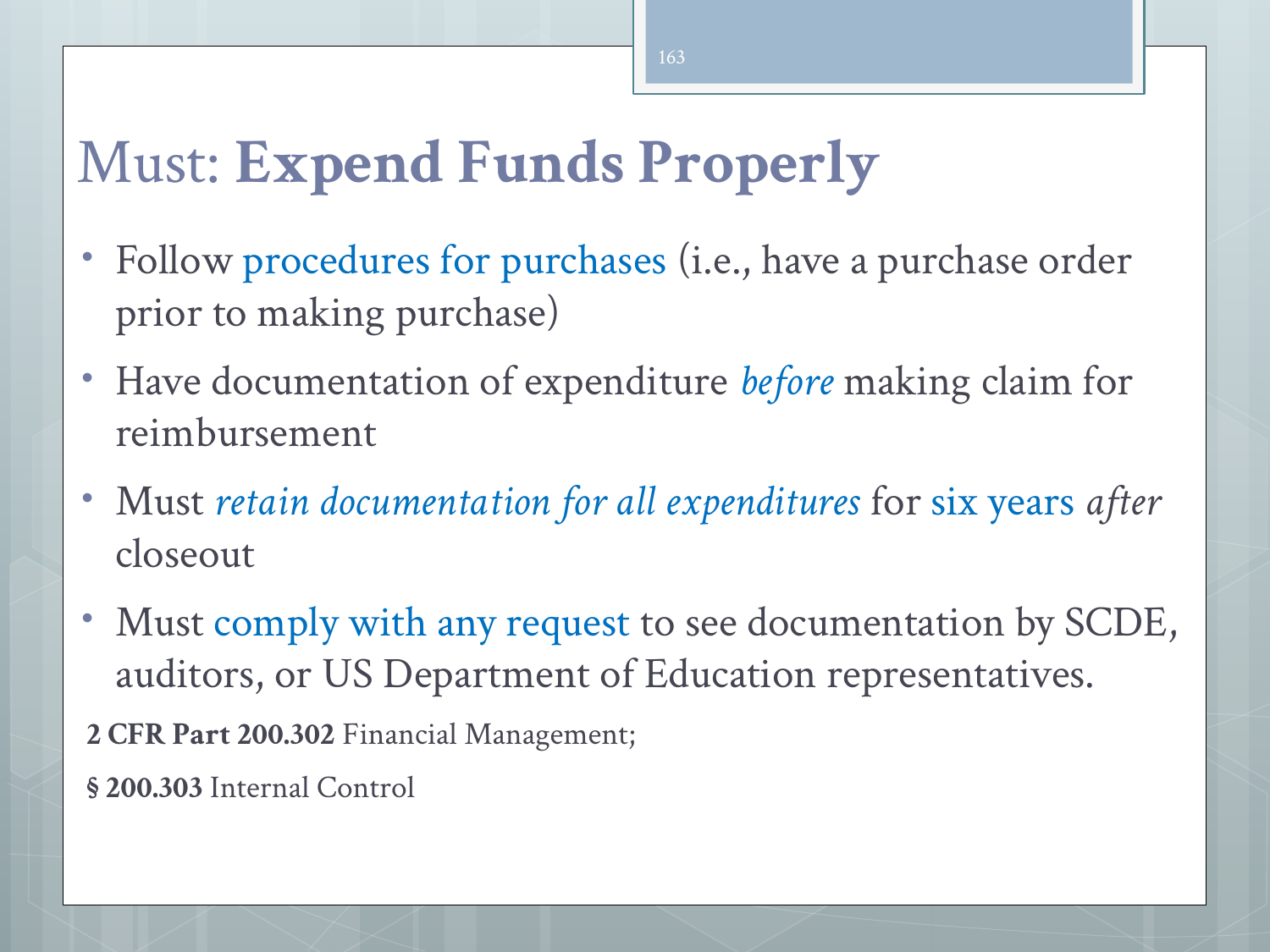

163
# Must: Expend Funds Properly
Follow procedures for purchases (i.e., have a purchase order prior to making purchase)
Have documentation of expenditure before making claim for reimbursement
Must retain documentation for all expenditures for six years after closeout
Must comply with any request to see documentation by SCDE, auditors, or US Department of Education representatives.
2 CFR Part 200.302 Financial Management;
§ 200.303 Internal Control